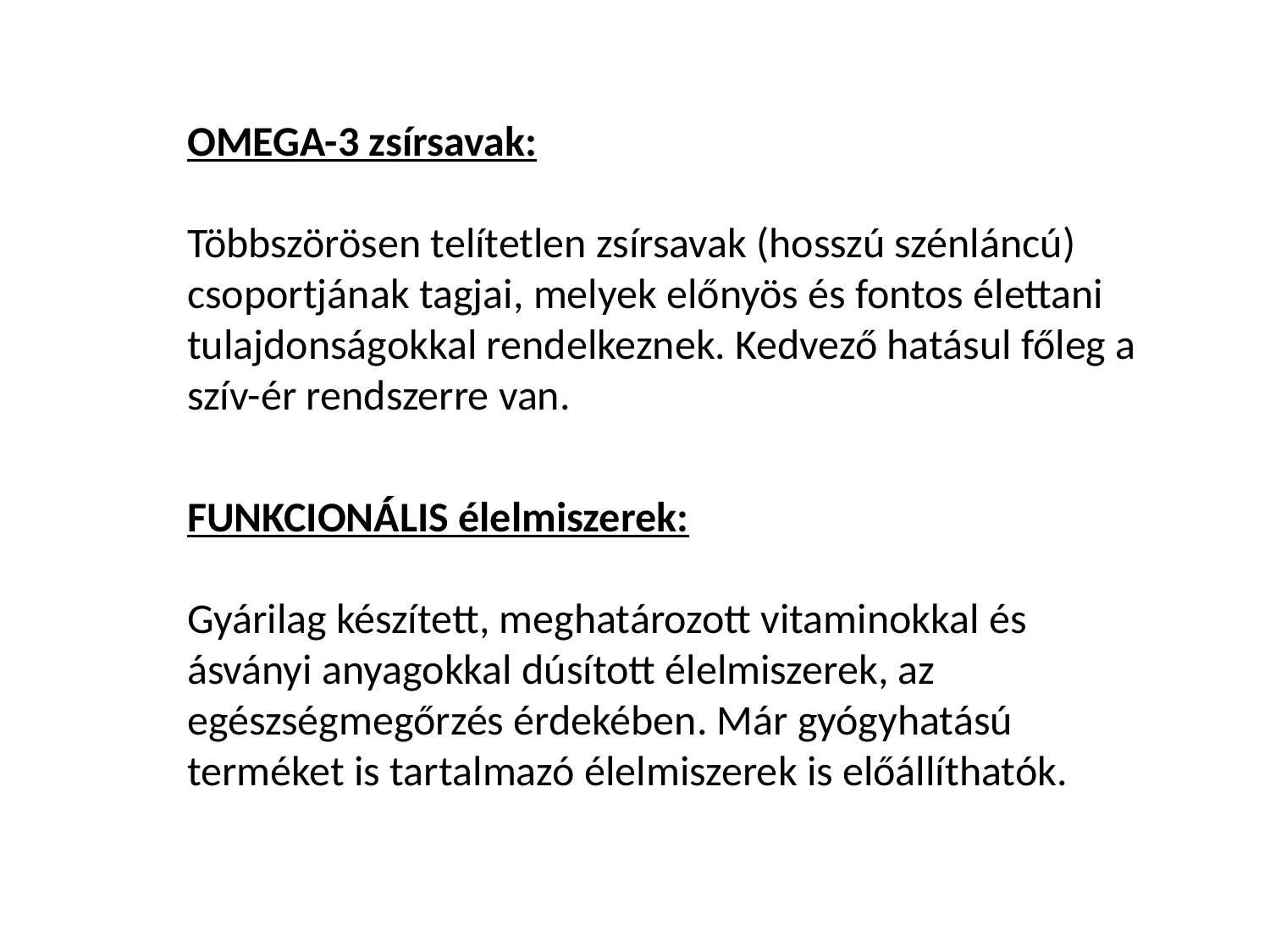

OMEGA-3 zsírsavak:

Többszörösen telítetlen zsírsavak (hosszú szénláncú) csoportjának tagjai, melyek előnyös és fontos élettani tulajdonságokkal rendelkeznek. Kedvező hatásul főleg a szív-ér rendszerre van.
FUNKCIONÁLIS élelmiszerek:

Gyárilag készített, meghatározott vitaminokkal és ásványi anyagokkal dúsított élelmiszerek, az egészségmegőrzés érdekében. Már gyógyhatású terméket is tartalmazó élelmiszerek is előállíthatók.